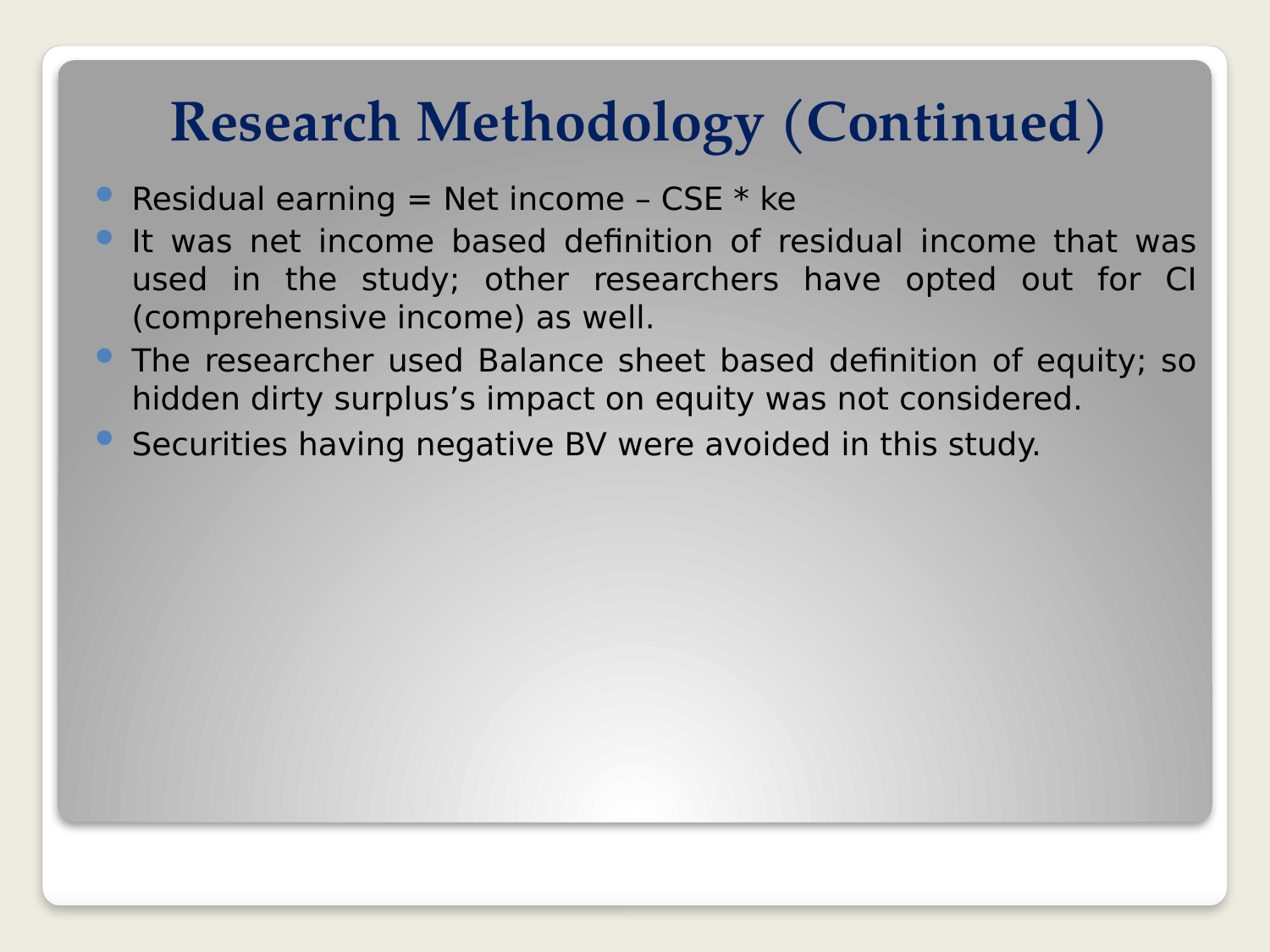

# Research Methodology (Continued)
Residual earning = Net income – CSE * ke
It was net income based definition of residual income that was used in the study; other researchers have opted out for CI (comprehensive income) as well.
The researcher used Balance sheet based definition of equity; so hidden dirty surplus’s impact on equity was not considered.
Securities having negative BV were avoided in this study.